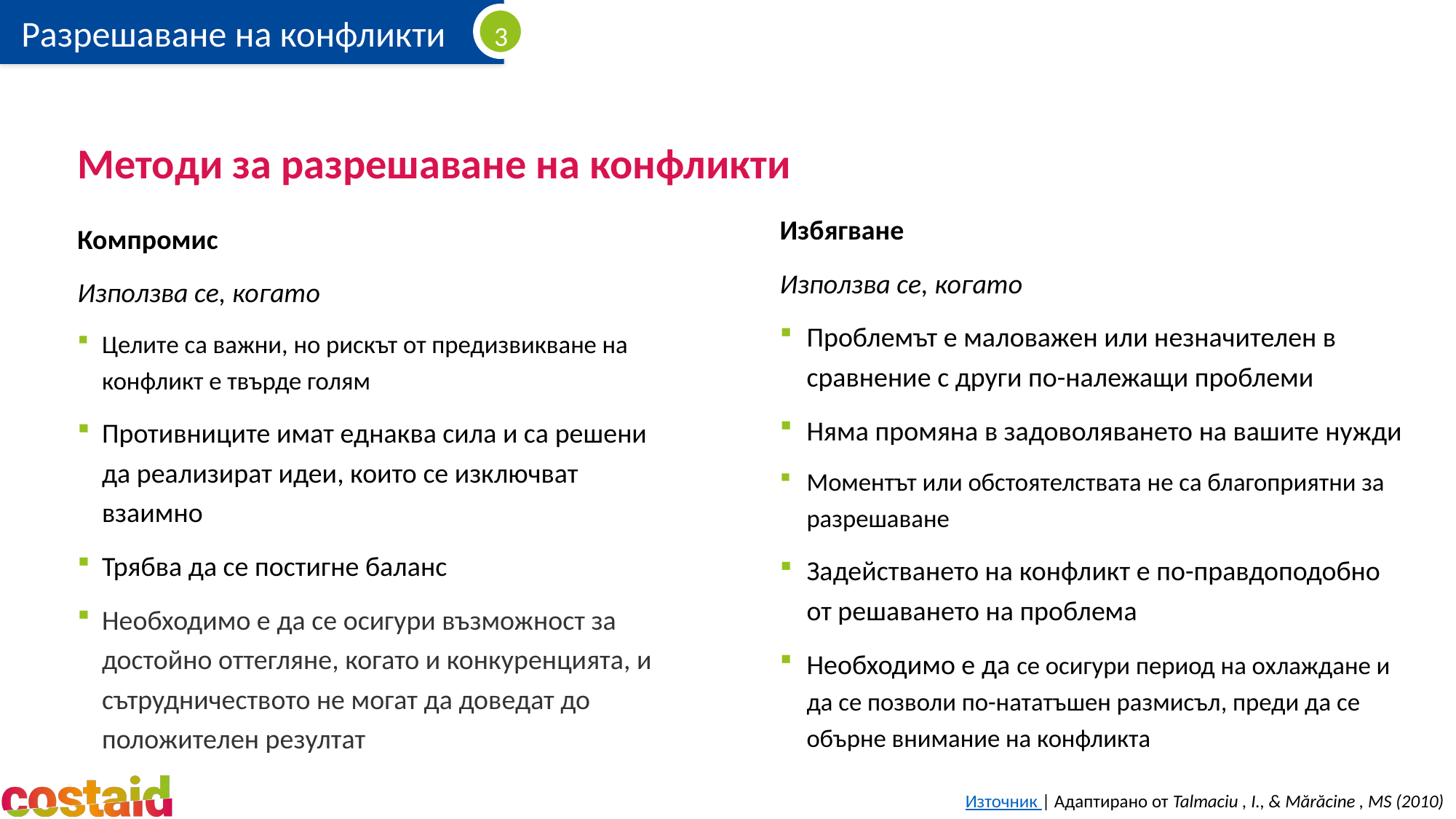

# Методи за разрешаване на конфликти
Избягване
Използва се, когато
Проблемът е маловажен или незначителен в сравнение с други по-належащи проблеми
Няма промяна в задоволяването на вашите нужди
Моментът или обстоятелствата не са благоприятни за разрешаване
Задействането на конфликт е по-правдоподобно от решаването на проблема
Необходимо е да се осигури период на охлаждане и да се позволи по-нататъшен размисъл, преди да се обърне внимание на конфликта

Компромис
Използва се, когато
Целите са важни, но рискът от предизвикване на конфликт е твърде голям
Противниците имат еднаква сила и са решени да реализират идеи, които се изключват взаимно
Трябва да се постигне баланс
Необходимо е да се осигури възможност за достойно оттегляне, когато и конкуренцията, и сътрудничеството не могат да доведат до положителен резултат

Източник | Адаптирано от Talmaciu , I., & Mărăcine , MS (2010)